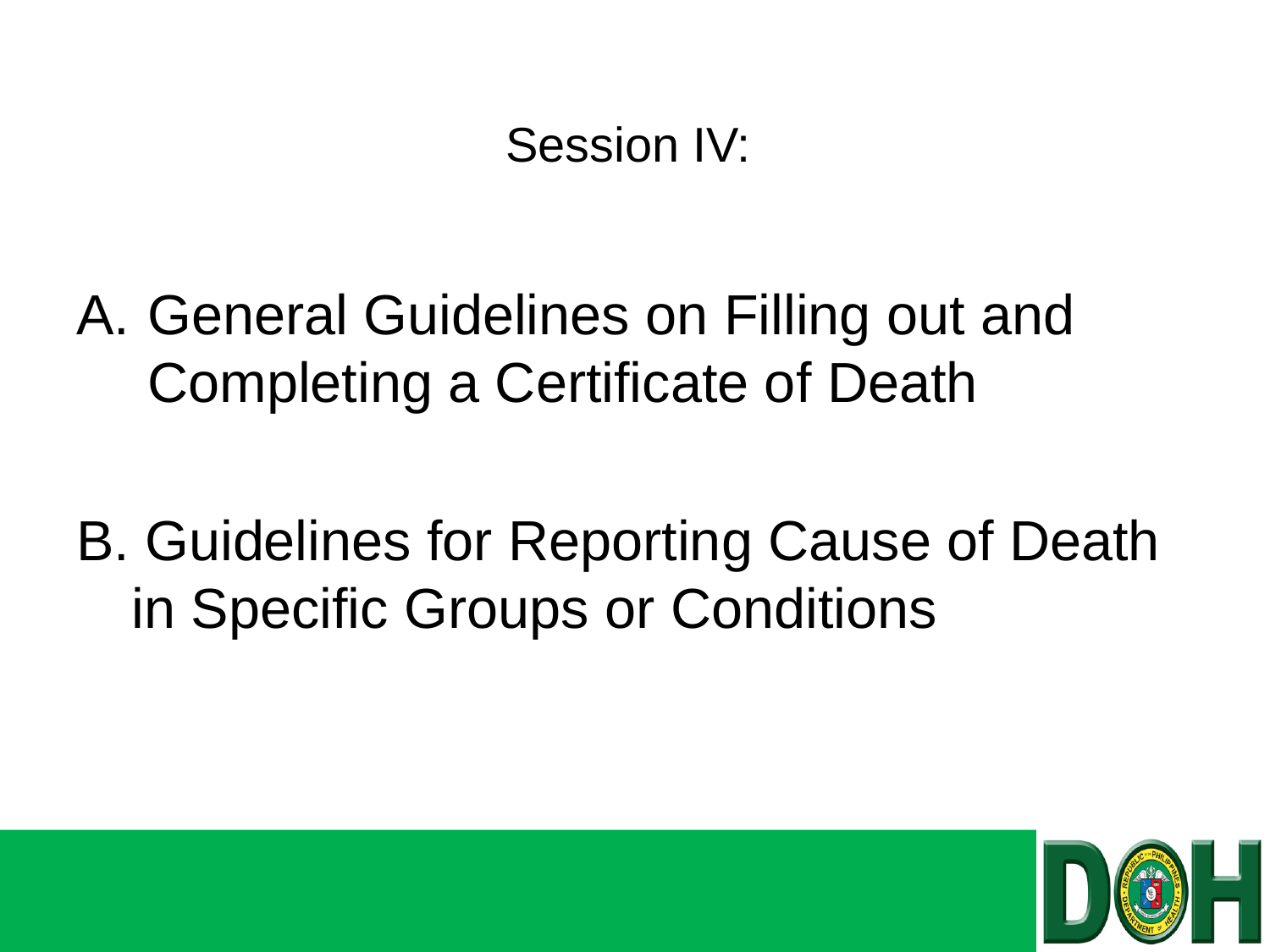

# Session IV:

General Guidelines on Filling out and Completing a Certificate of Death

B. Guidelines for Reporting Cause of Death in Specific Groups or Conditions